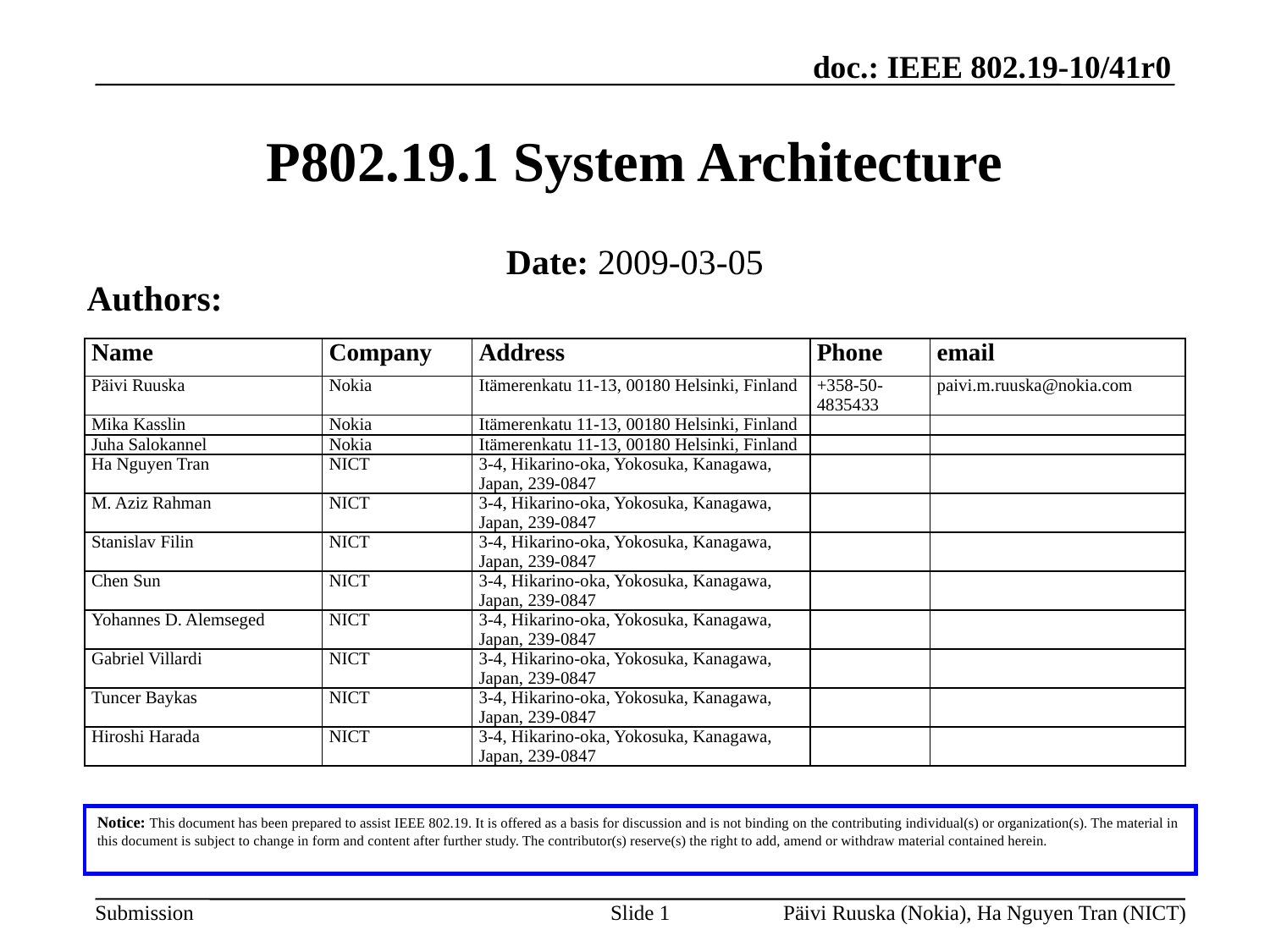

# P802.19.1 System Architecture
Date: 2009-03-05
Authors:
| Name | Company | Address | Phone | email |
| --- | --- | --- | --- | --- |
| Päivi Ruuska | Nokia | Itämerenkatu 11-13, 00180 Helsinki, Finland | +358-50-4835433 | paivi.m.ruuska@nokia.com |
| Mika Kasslin | Nokia | Itämerenkatu 11-13, 00180 Helsinki, Finland |  |  |
| Juha Salokannel | Nokia | Itämerenkatu 11-13, 00180 Helsinki, Finland |  |  |
| Ha Nguyen Tran | NICT | 3-4, Hikarino-oka, Yokosuka, Kanagawa, Japan, 239-0847 |  |  |
| M. Aziz Rahman | NICT | 3-4, Hikarino-oka, Yokosuka, Kanagawa, Japan, 239-0847 |  |  |
| Stanislav Filin | NICT | 3-4, Hikarino-oka, Yokosuka, Kanagawa, Japan, 239-0847 |  |  |
| Chen Sun | NICT | 3-4, Hikarino-oka, Yokosuka, Kanagawa, Japan, 239-0847 |  |  |
| Yohannes D. Alemseged | NICT | 3-4, Hikarino-oka, Yokosuka, Kanagawa, Japan, 239-0847 |  |  |
| Gabriel Villardi | NICT | 3-4, Hikarino-oka, Yokosuka, Kanagawa, Japan, 239-0847 |  |  |
| Tuncer Baykas | NICT | 3-4, Hikarino-oka, Yokosuka, Kanagawa, Japan, 239-0847 |  |  |
| Hiroshi Harada | NICT | 3-4, Hikarino-oka, Yokosuka, Kanagawa, Japan, 239-0847 |  |  |
Notice: This document has been prepared to assist IEEE 802.19. It is offered as a basis for discussion and is not binding on the contributing individual(s) or organization(s). The material in this document is subject to change in form and content after further study. The contributor(s) reserve(s) the right to add, amend or withdraw material contained herein.

Slide 1
Päivi Ruuska (Nokia), Ha Nguyen Tran (NICT)